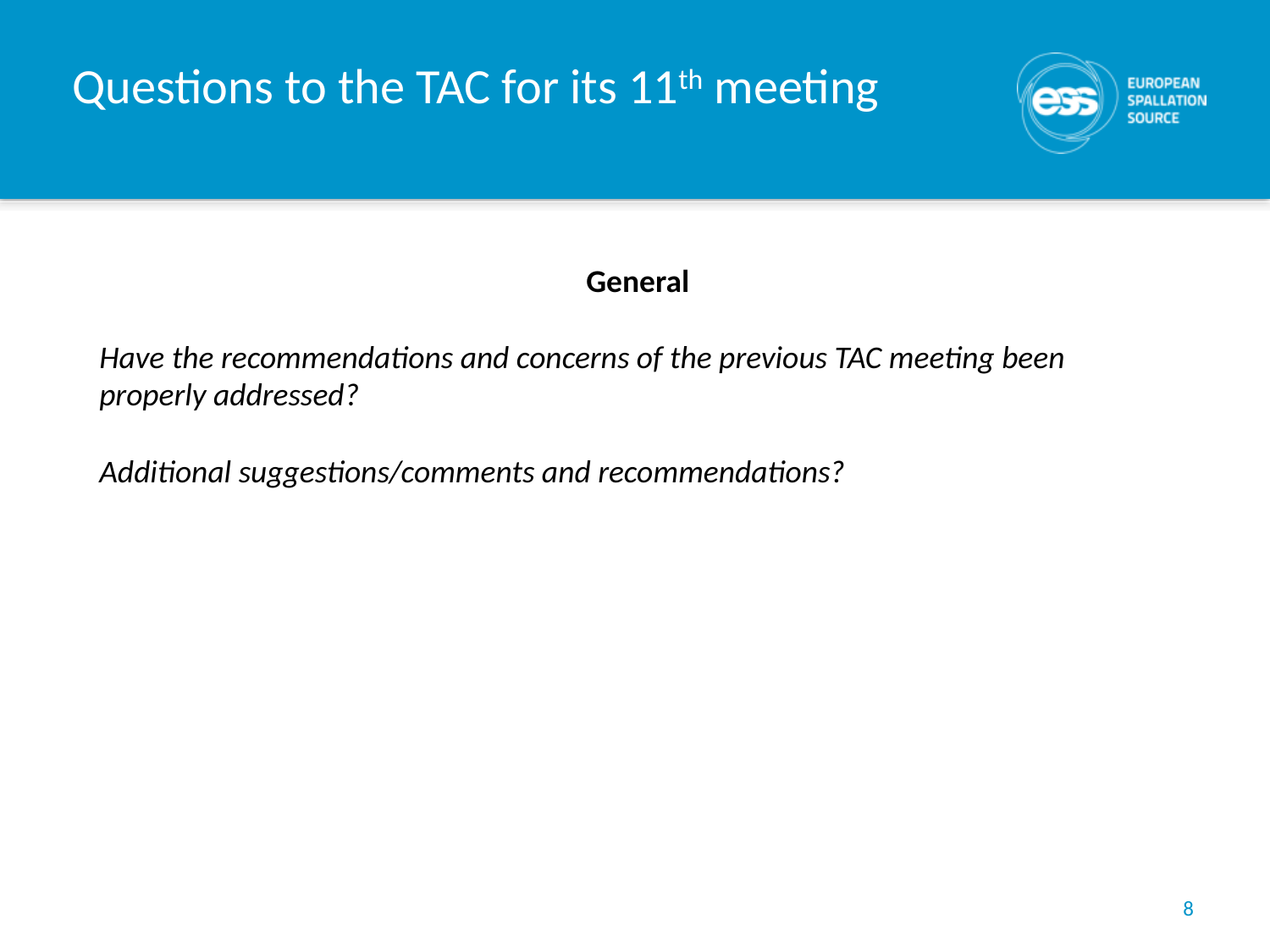

# Questions to the TAC for its 11th meeting
General

Have the recommendations and concerns of the previous TAC meeting been properly addressed?

Additional suggestions/comments and recommendations?
8